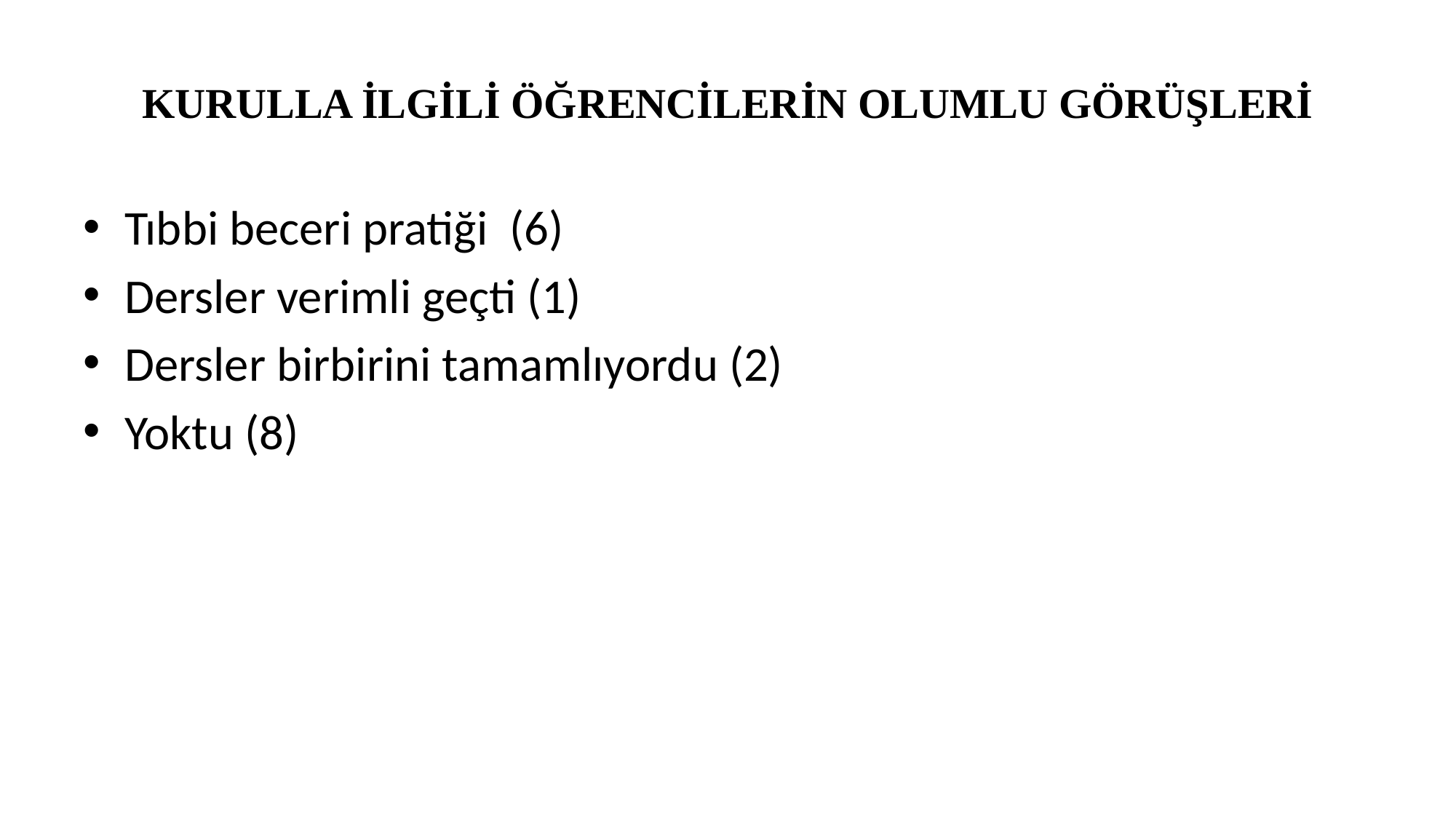

# KURULLA İLGİLİ ÖĞRENCİLERİN OLUMLU GÖRÜŞLERİ
Tıbbi beceri pratiği  (6)
Dersler verimli geçti (1)
Dersler birbirini tamamlıyordu (2)
Yoktu (8)